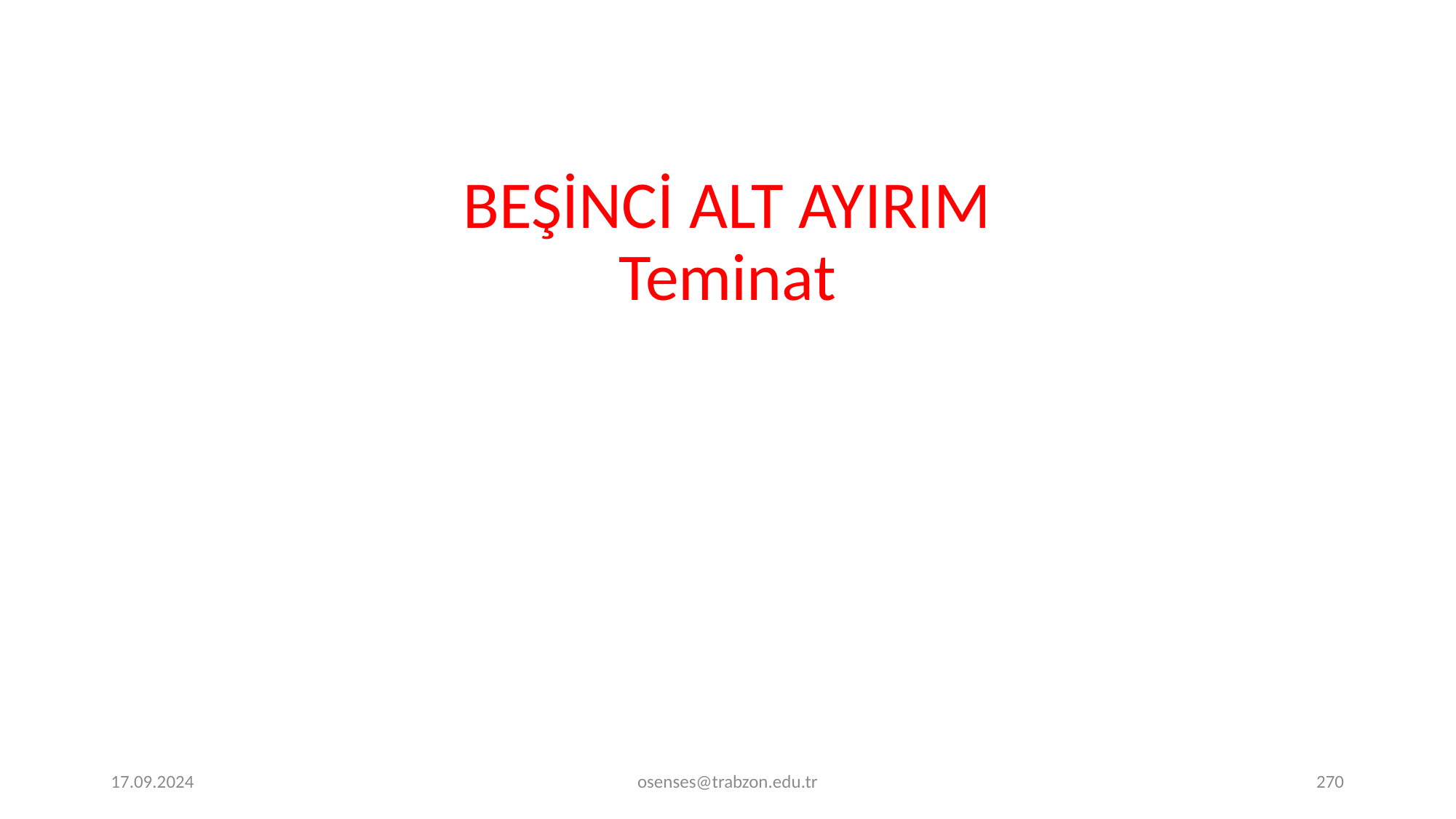

# BEŞİNCİ ALT AYIRIM Teminat
17.09.2024
osenses@trabzon.edu.tr
270